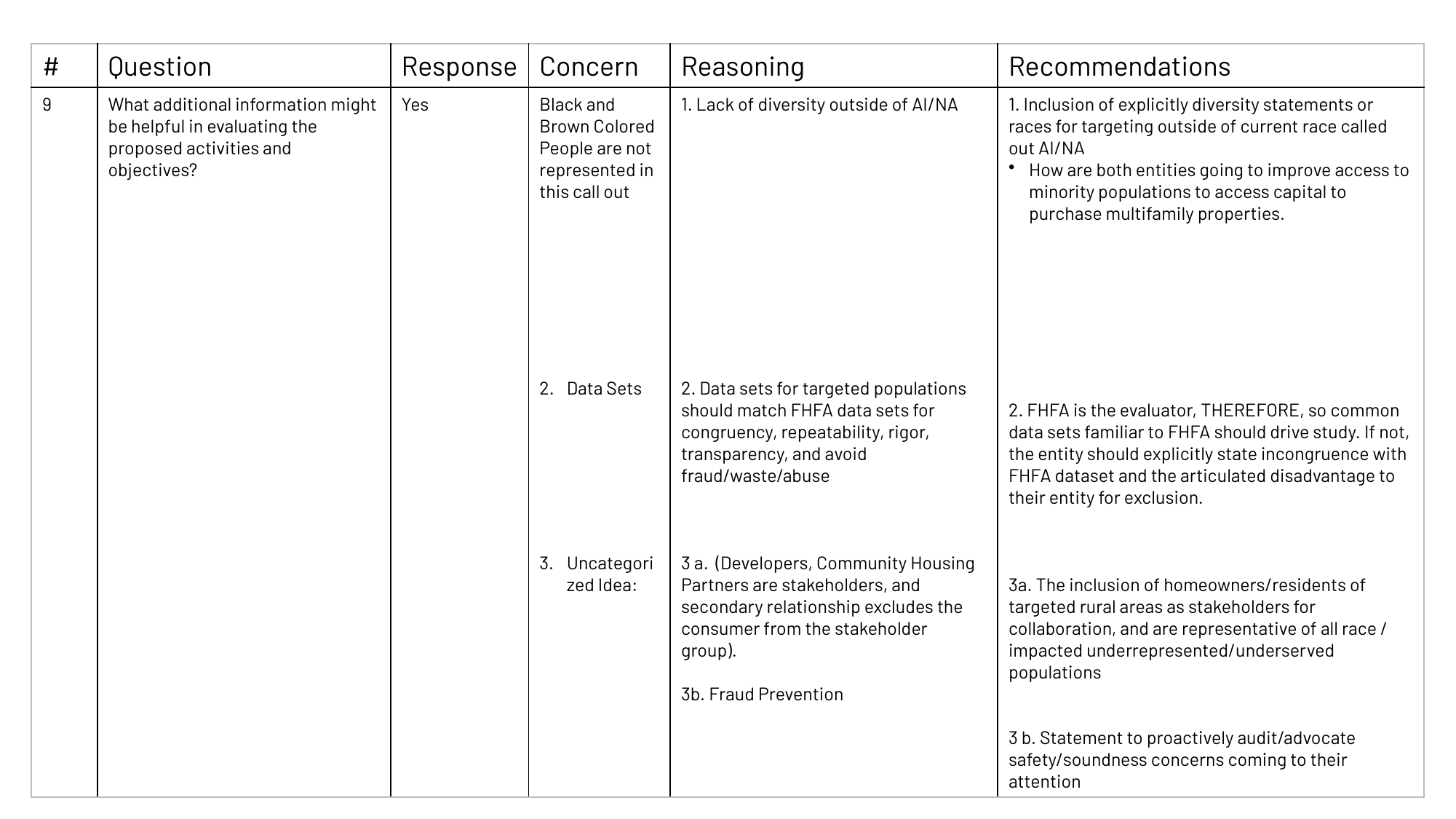

| # | Question | Response | Concern | Reasoning | Recommendations |
| --- | --- | --- | --- | --- | --- |
| 9 | What additional information might be helpful in evaluating the proposed activities and objectives? | Yes | Black and Brown Colored People are not represented in this call out Data Sets Uncategorized Idea: | 1. Lack of diversity outside of AI/NA 2. Data sets for targeted populations should match FHFA data sets for congruency, repeatability, rigor, transparency, and avoid fraud/waste/abuse 3 a. (Developers, Community Housing Partners are stakeholders, and secondary relationship excludes the consumer from the stakeholder group). 3b. Fraud Prevention | 1. Inclusion of explicitly diversity statements or races for targeting outside of current race called out AI/NA How are both entities going to improve access to minority populations to access capital to purchase multifamily properties. 2. FHFA is the evaluator, THEREFORE, so common data sets familiar to FHFA should drive study. If not, the entity should explicitly state incongruence with FHFA dataset and the articulated disadvantage to their entity for exclusion. 3a. The inclusion of homeowners/residents of targeted rural areas as stakeholders for collaboration, and are representative of all race / impacted underrepresented/underserved populations 3 b. Statement to proactively audit/advocate safety/soundness concerns coming to their attention |